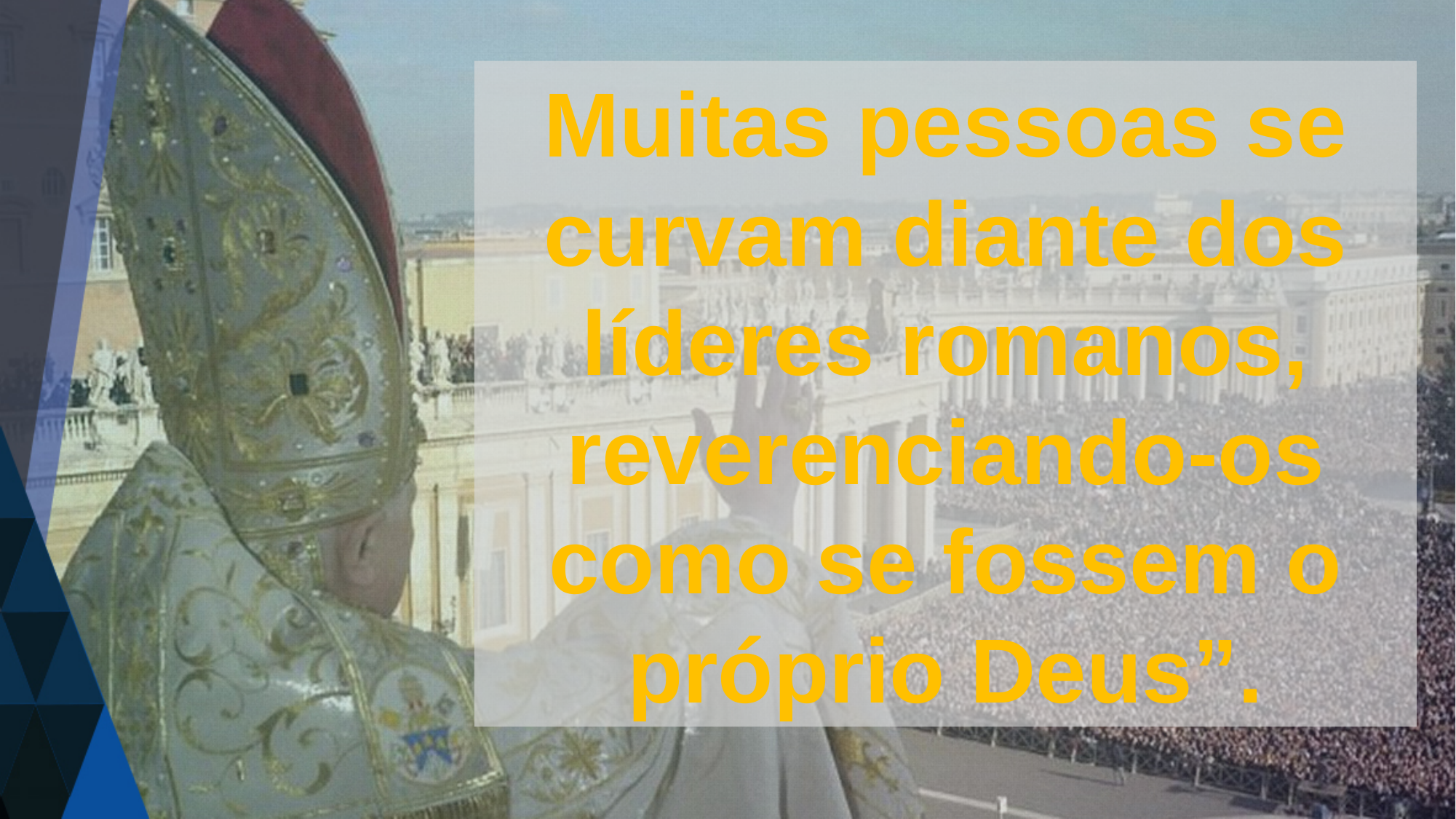

Muitas pessoas se curvam diante dos líderes romanos, reverenciando-os como se fossem o próprio Deus”.